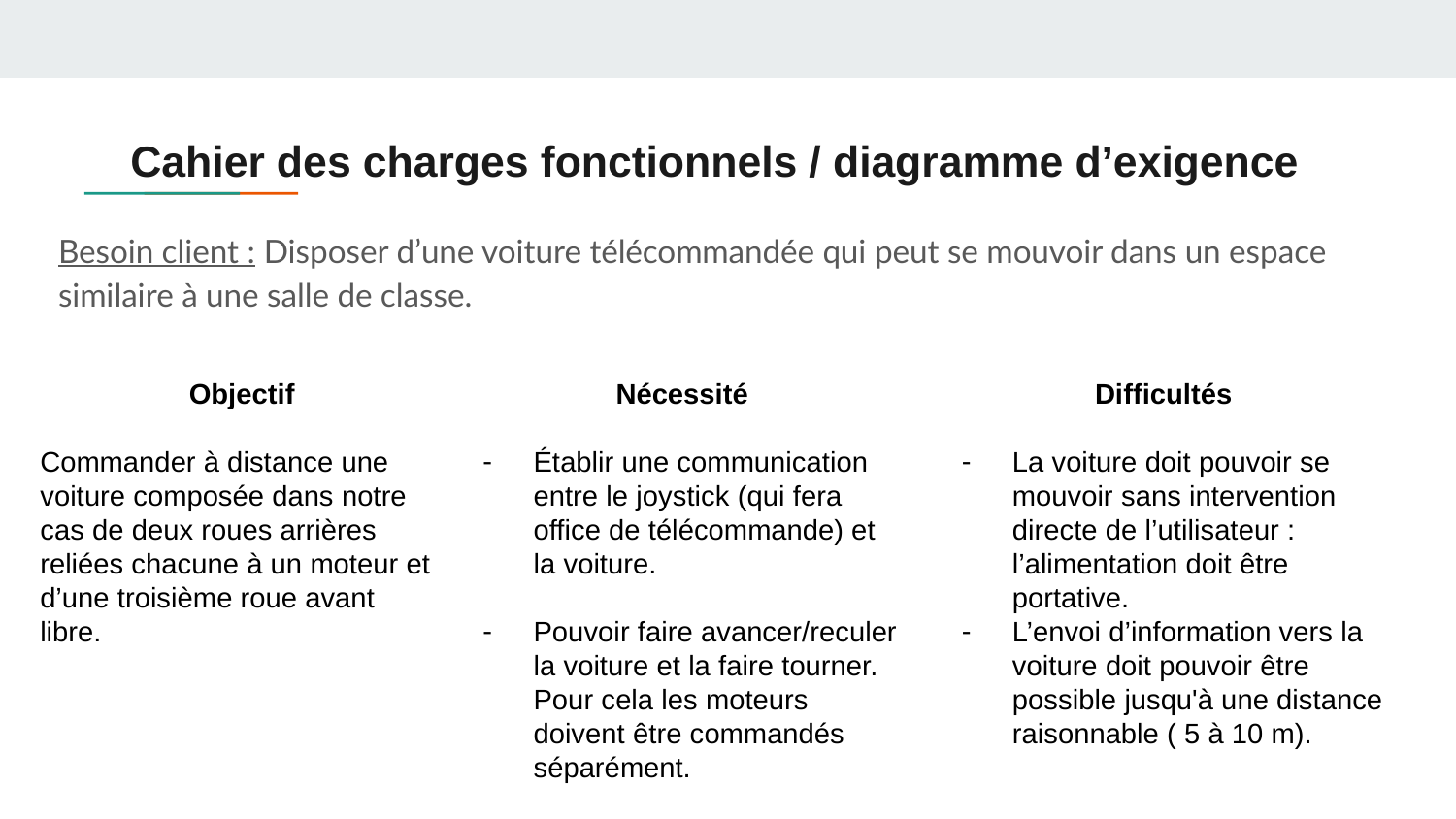

# Cahier des charges fonctionnels / diagramme d’exigence
Besoin client : Disposer d’une voiture télécommandée qui peut se mouvoir dans un espace similaire à une salle de classe.
Objectif

Commander à distance une voiture composée dans notre cas de deux roues arrières
reliées chacune à un moteur et d’une troisième roue avant libre.
Nécessité

Établir une communication entre le joystick (qui fera office de télécommande) et la voiture.

Pouvoir faire avancer/reculer la voiture et la faire tourner. Pour cela les moteurs doivent être commandés séparément.
Difficultés

La voiture doit pouvoir se mouvoir sans intervention directe de l’utilisateur : l’alimentation doit être portative.
L’envoi d’information vers la voiture doit pouvoir être possible jusqu'à une distance raisonnable ( 5 à 10 m).